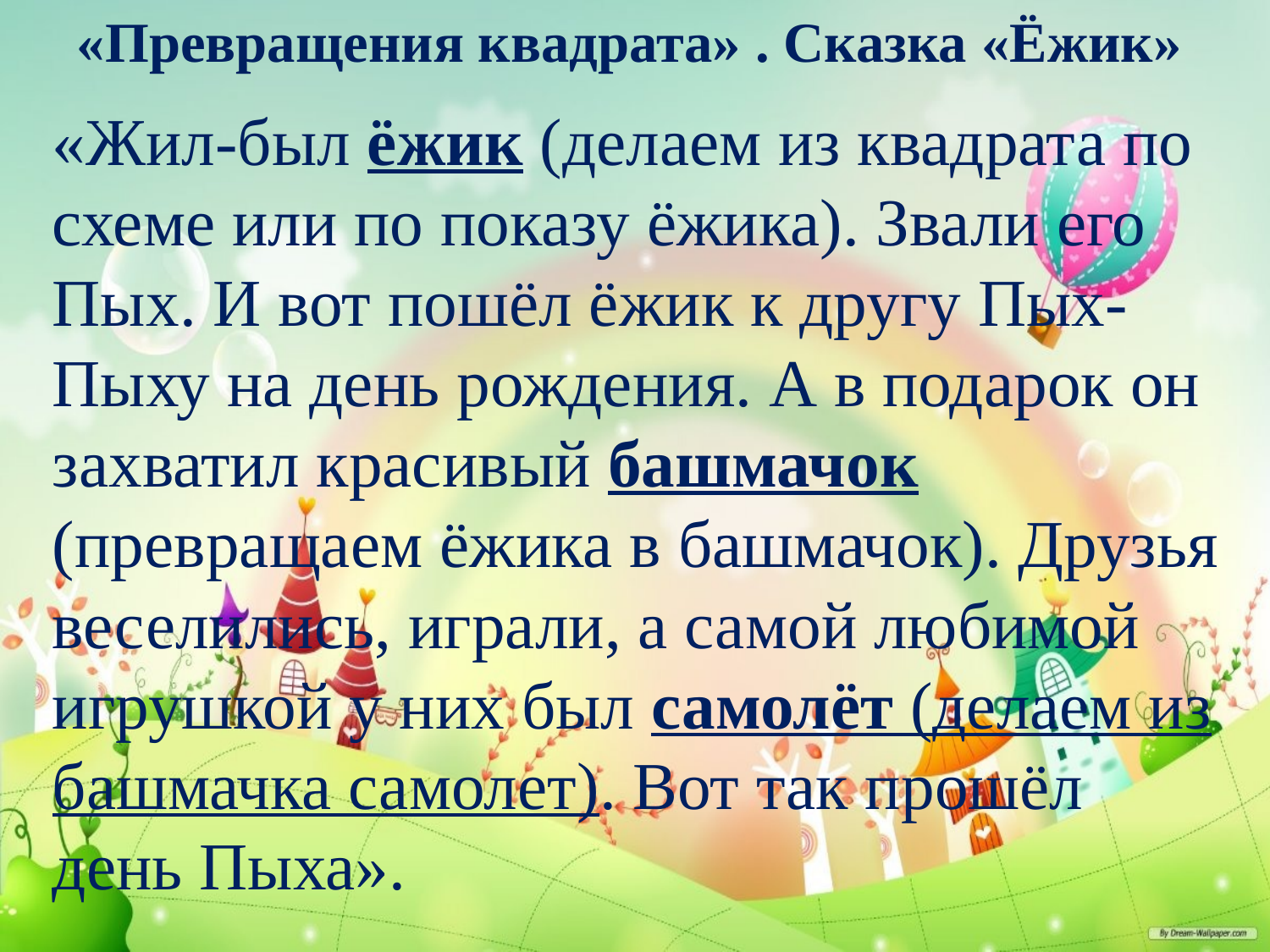

«Превращения квадрата» . Сказка «Ёжик»
# «Жил-был ёжик (делаем из квадрата по схеме или по показу ёжика). Звали его Пых. И вот пошёл ёжик к другу Пых-Пыху на день рождения. А в подарок он захватил красивый башмачок (превращаем ёжика в башмачок). Друзья веселились, играли, а самой любимой игрушкой у них был самолёт (делаем из башмачка самолет). Вот так прошёл день Пыха».